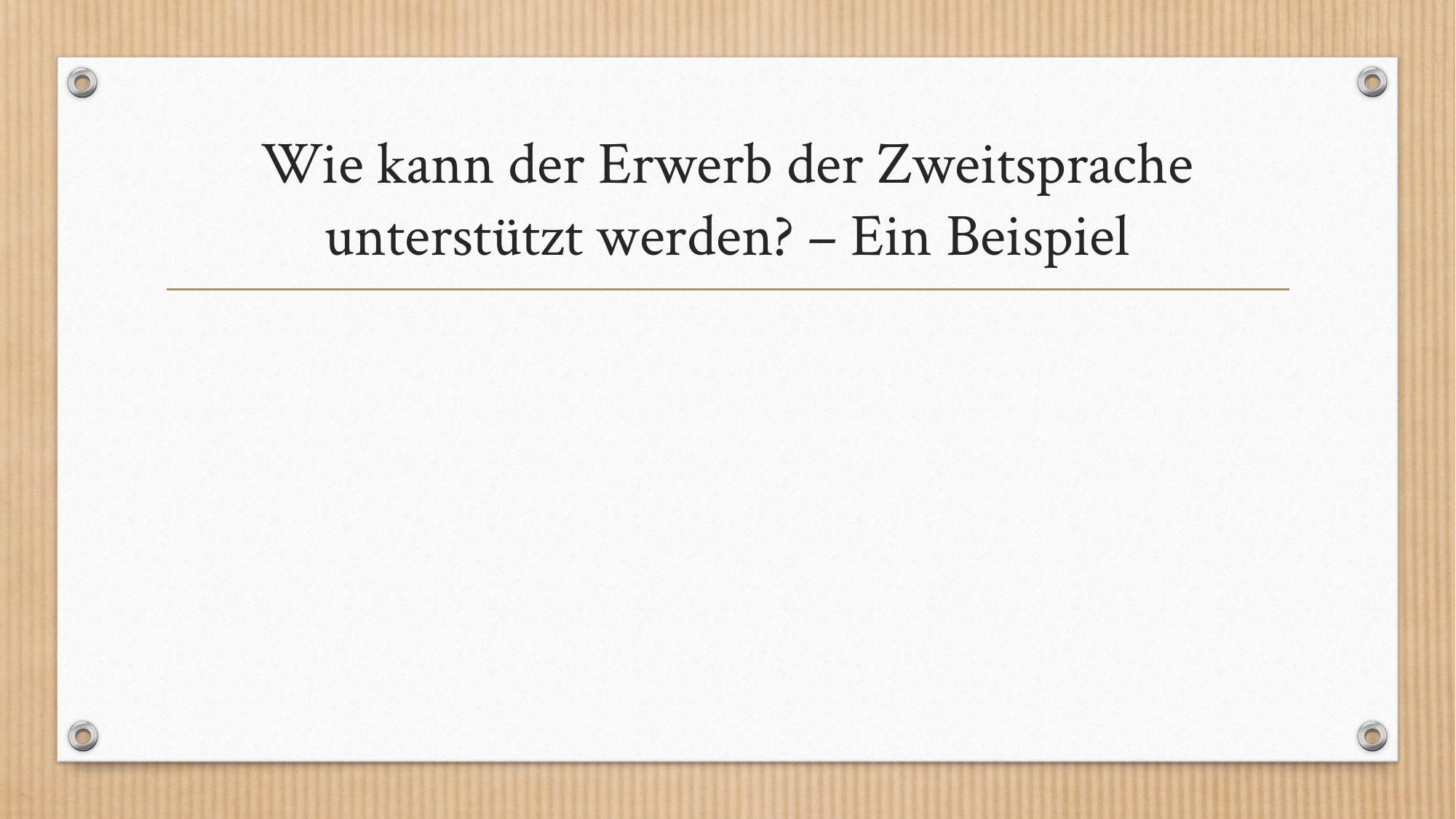

# Wie kann der Erwerb der Zweitsprache unterstützt werden? – Ein Beispiel